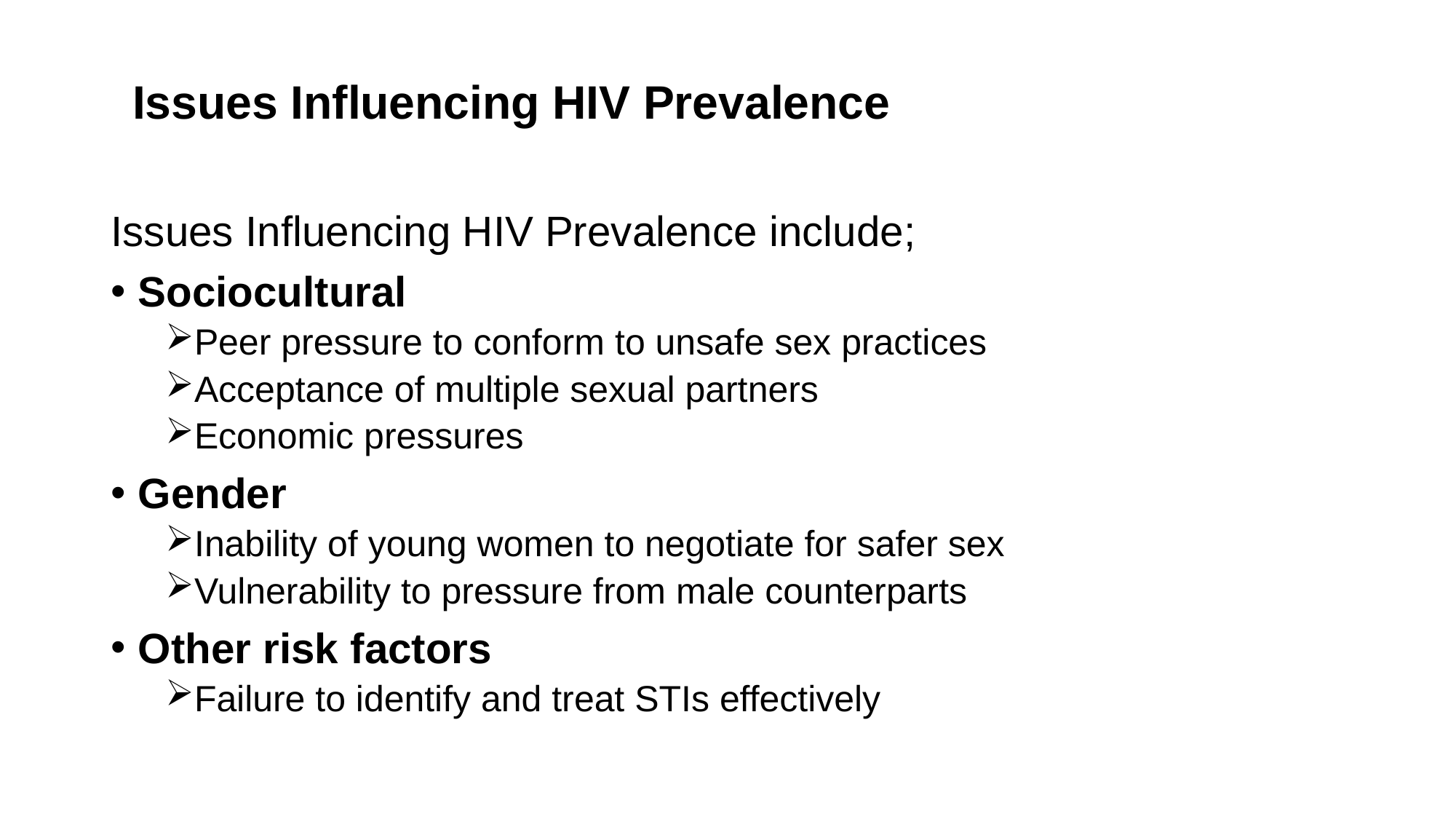

# Issues Influencing HIV Prevalence
Issues Influencing HIV Prevalence include;
Sociocultural
Peer pressure to conform to unsafe sex practices
Acceptance of multiple sexual partners
Economic pressures
Gender
Inability of young women to negotiate for safer sex
Vulnerability to pressure from male counterparts
Other risk factors
Failure to identify and treat STIs effectively